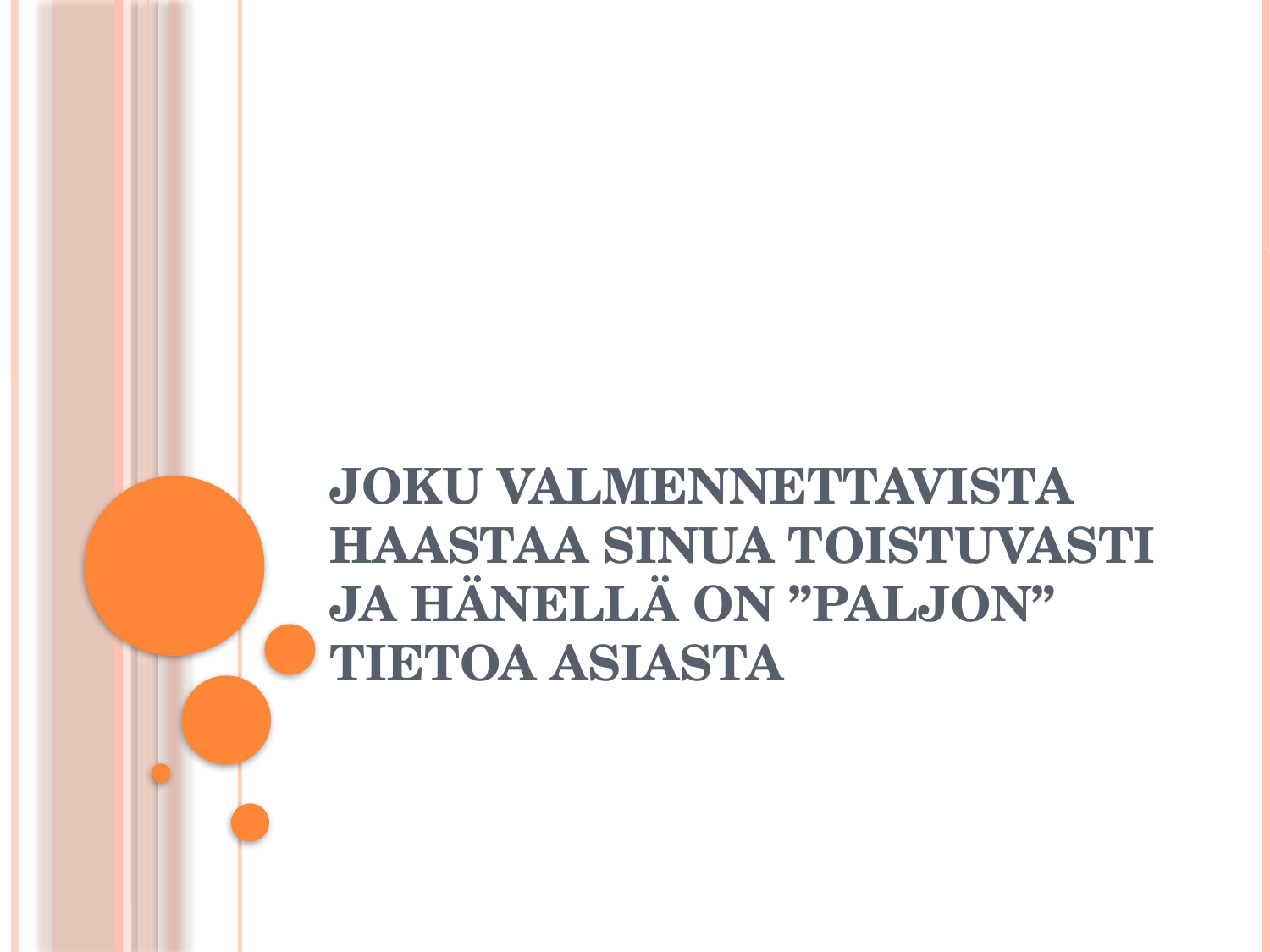

# Joku valmennettavista haastaa sinua toistuvasti ja hänellä on ”paljon” tietoa asiasta